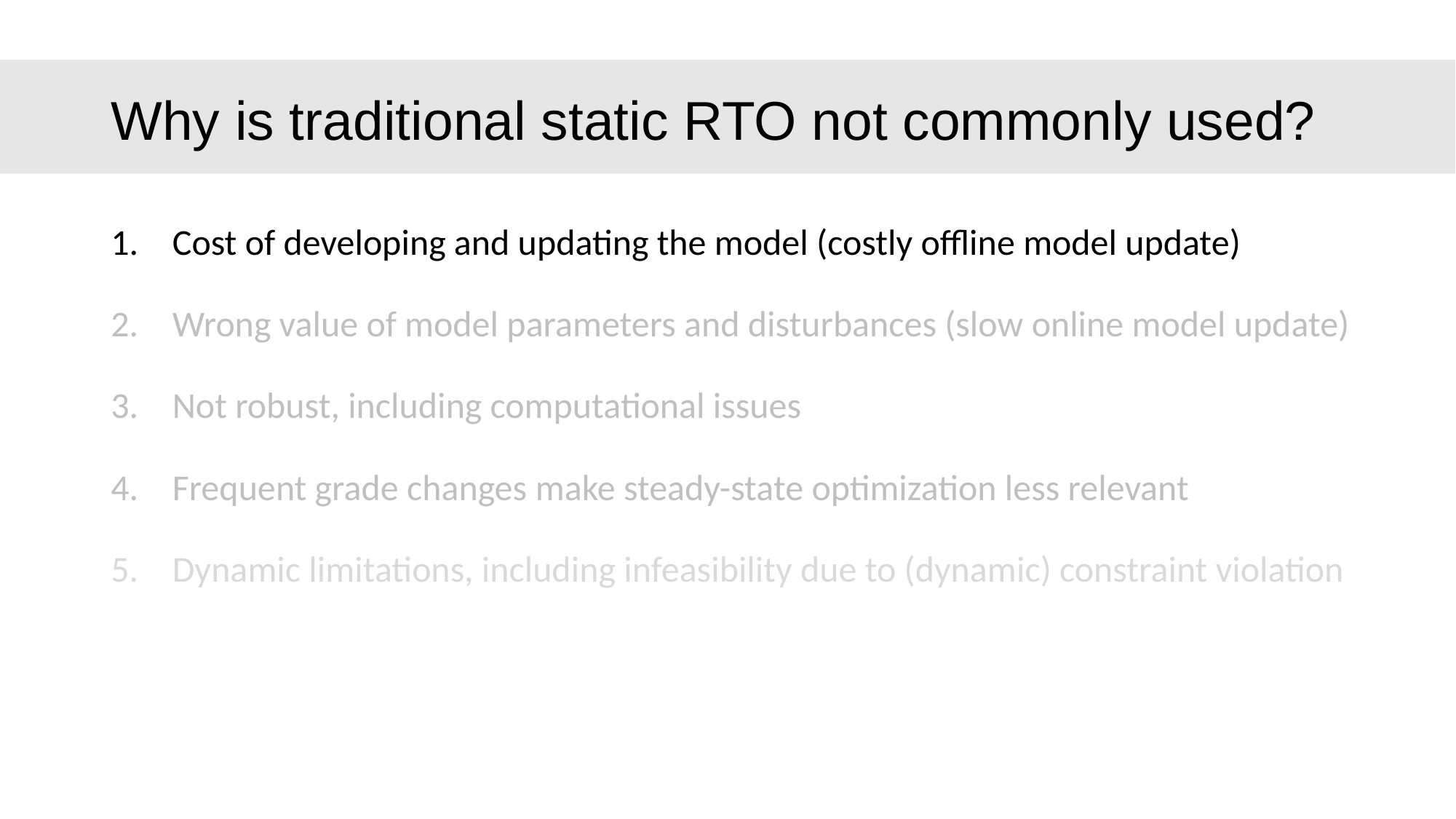

# Why is traditional static RTO not commonly used?

Cost of developing and updating the model (costly offline model update)
Wrong value of model parameters and disturbances (slow online model update)
Not robust, including computational issues
Frequent grade changes make steady-state optimization less relevant
Dynamic limitations, including infeasibility due to (dynamic) constraint violation